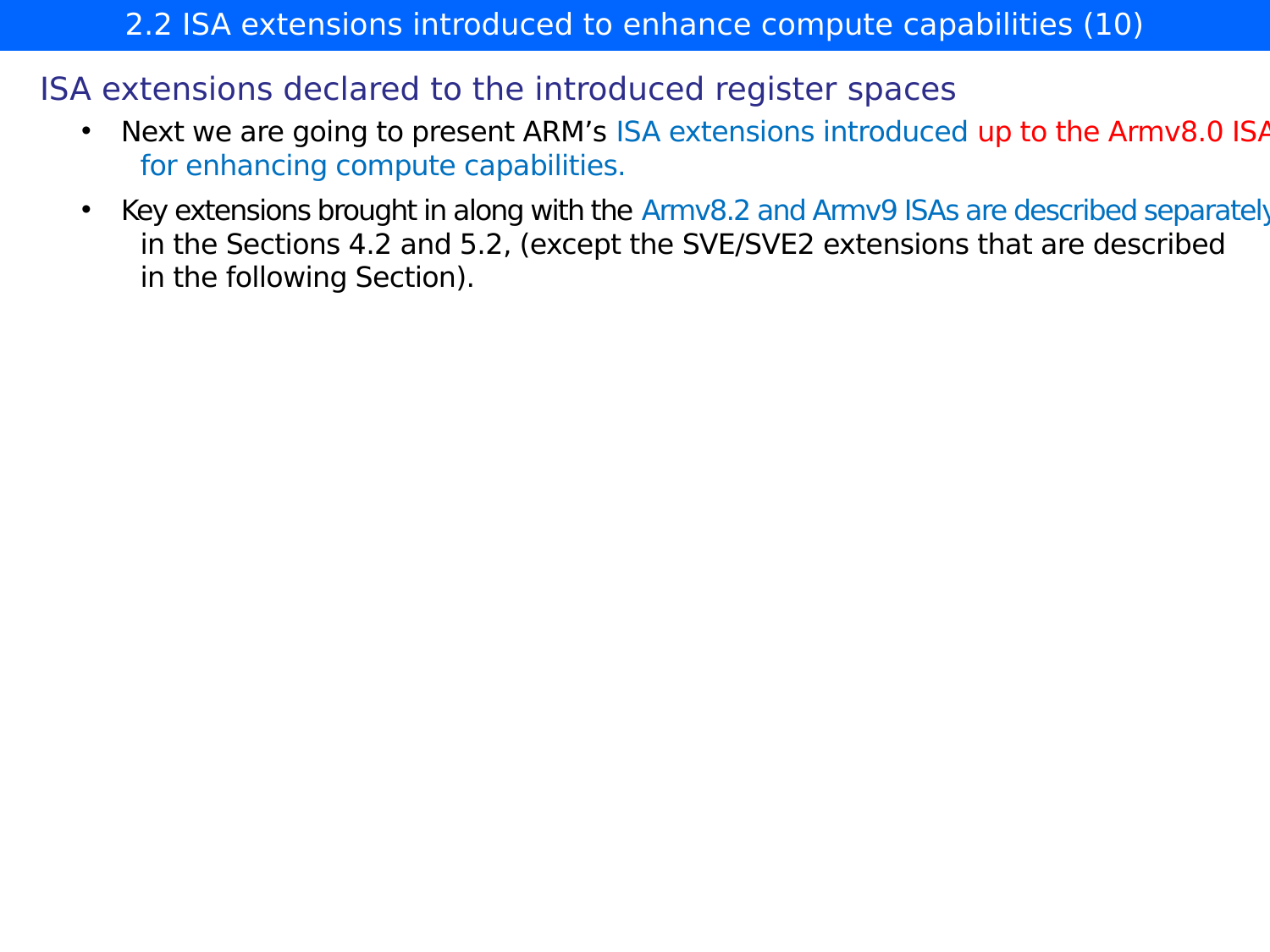

# 2.2 ISA extensions introduced to enhance compute capabilities (10)
ISA extensions declared to the introduced register spaces
Next we are going to present ARM’s ISA extensions introduced up to the Armv8.0 ISA
       for enhancing compute capabilities.
Key extensions brought in along with the Armv8.2 and Armv9 ISAs are described separately
       in the Sections 4.2 and 5.2, (except the SVE/SVE2 extensions that are described
       in the following Section).